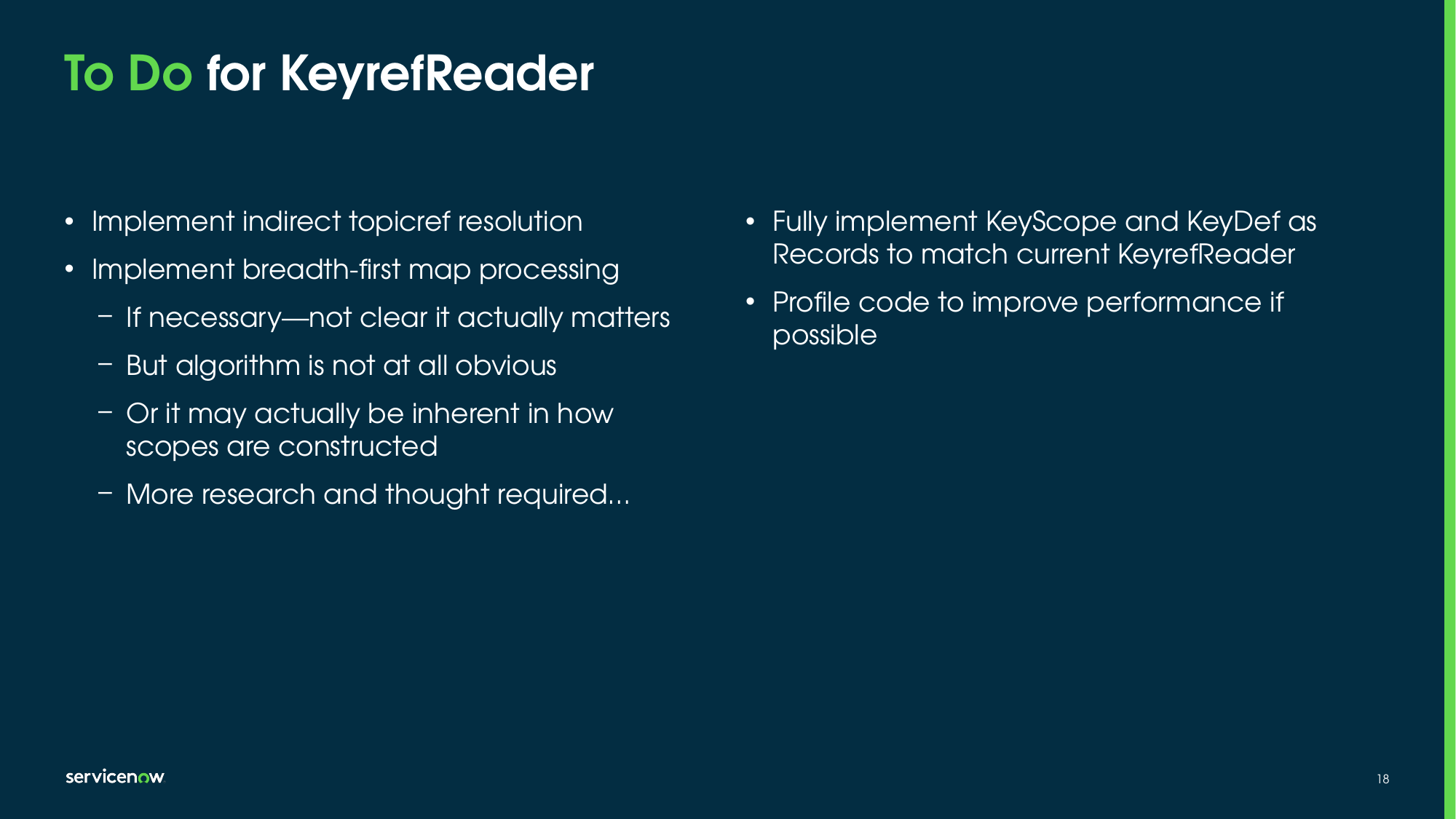

# To Do for KeyrefReader

Implement indirect topicref resolution
Implement breadth-first map processing
If necessary—not clear it actually matters
But algorithm is not at all obvious
Or it may actually be inherent in how scopes are constructed
More research and thought required…
Fully implement KeyScope and KeyDef as Records to match current KeyrefReader
Profile code to improve performance if possible